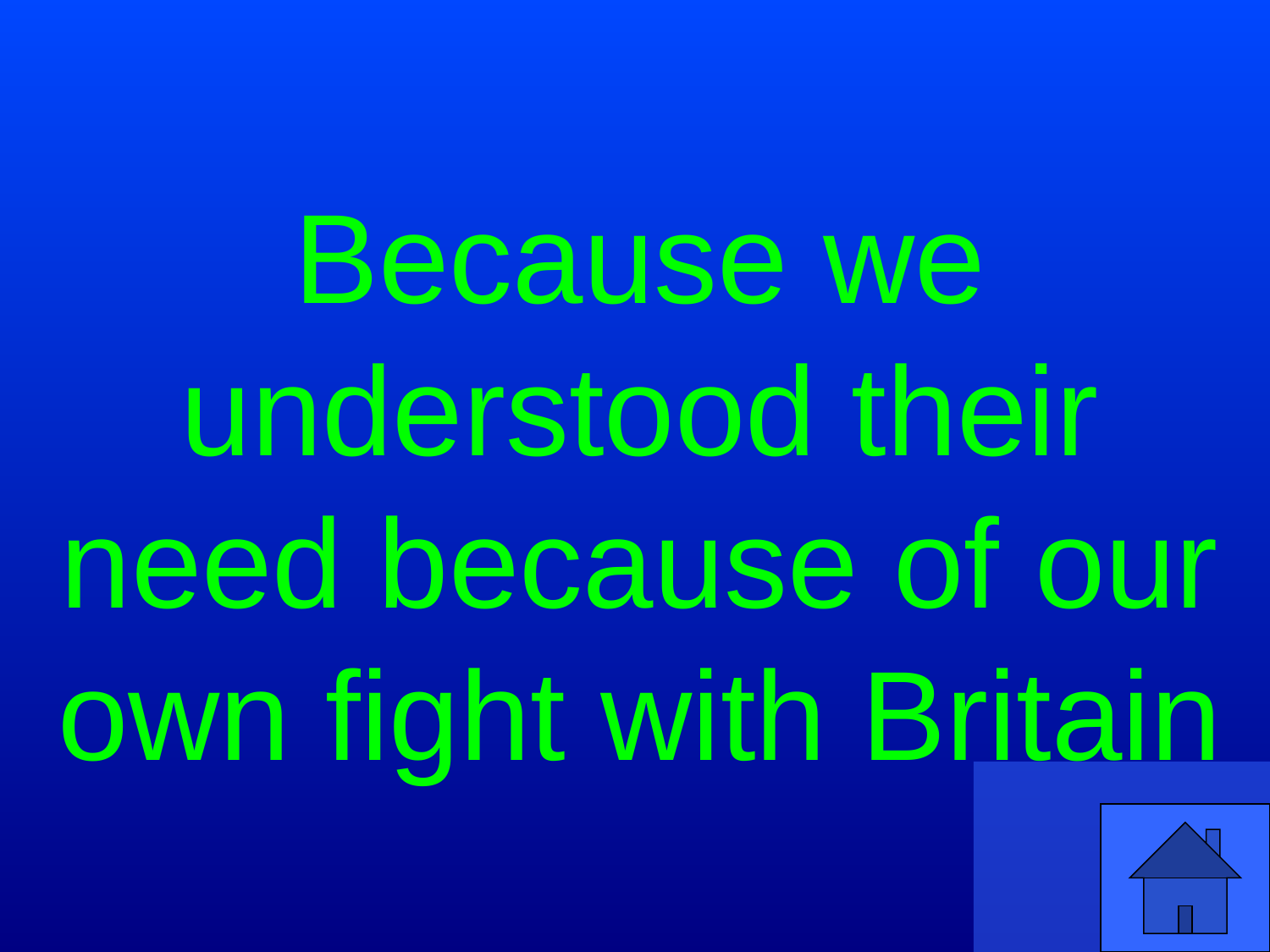

# Because we understood their need because of our own fight with Britain